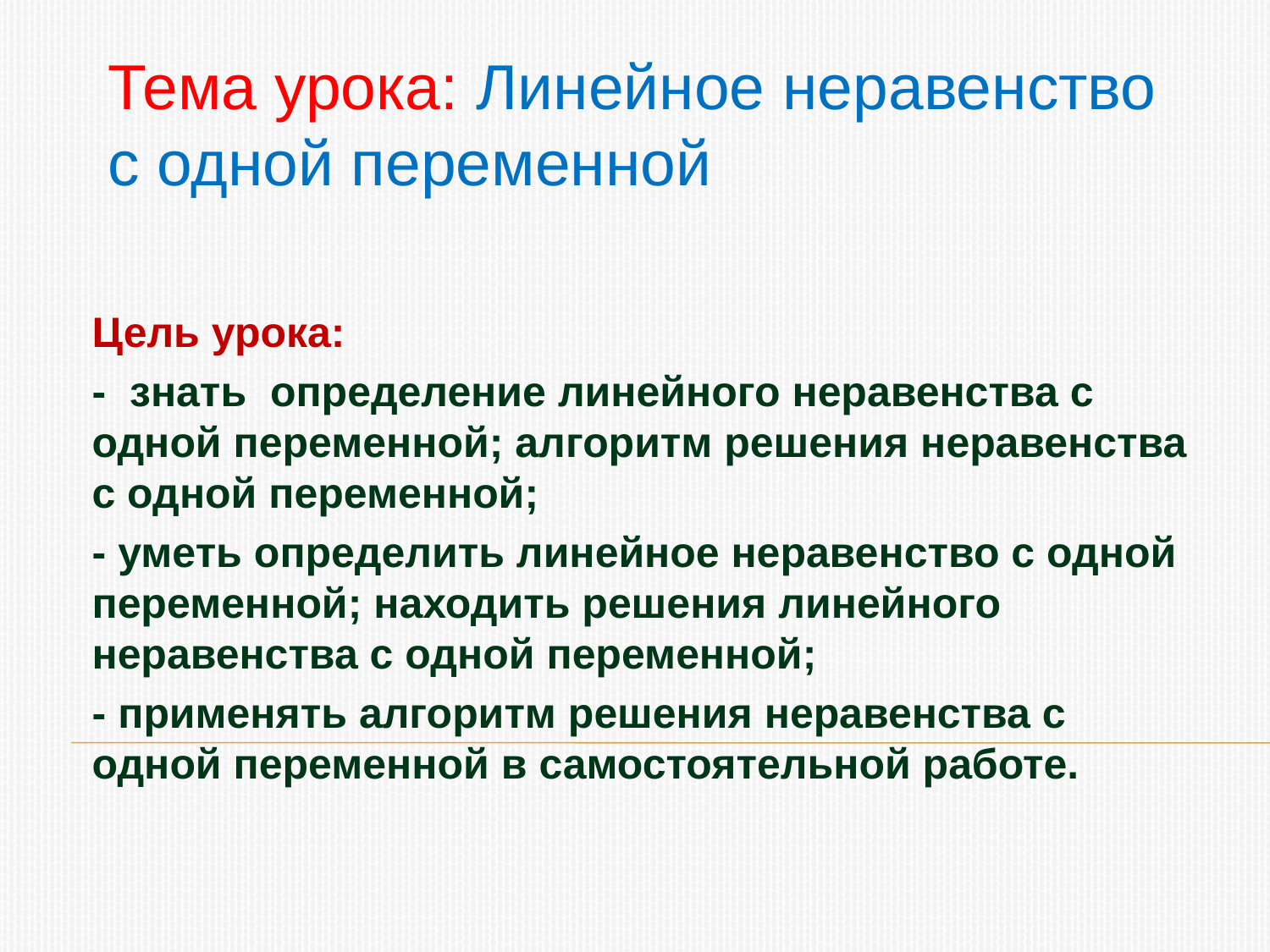

# Тема урока: Линейное неравенство с одной переменной
Цель урока:
-  знать  определение линейного неравенства с одной переменной; алгоритм решения неравенства с одной переменной;
- уметь определить линейное неравенство с одной переменной; находить решения линейного неравенства с одной переменной;
- применять алгоритм решения неравенства с одной переменной в самостоятельной работе.